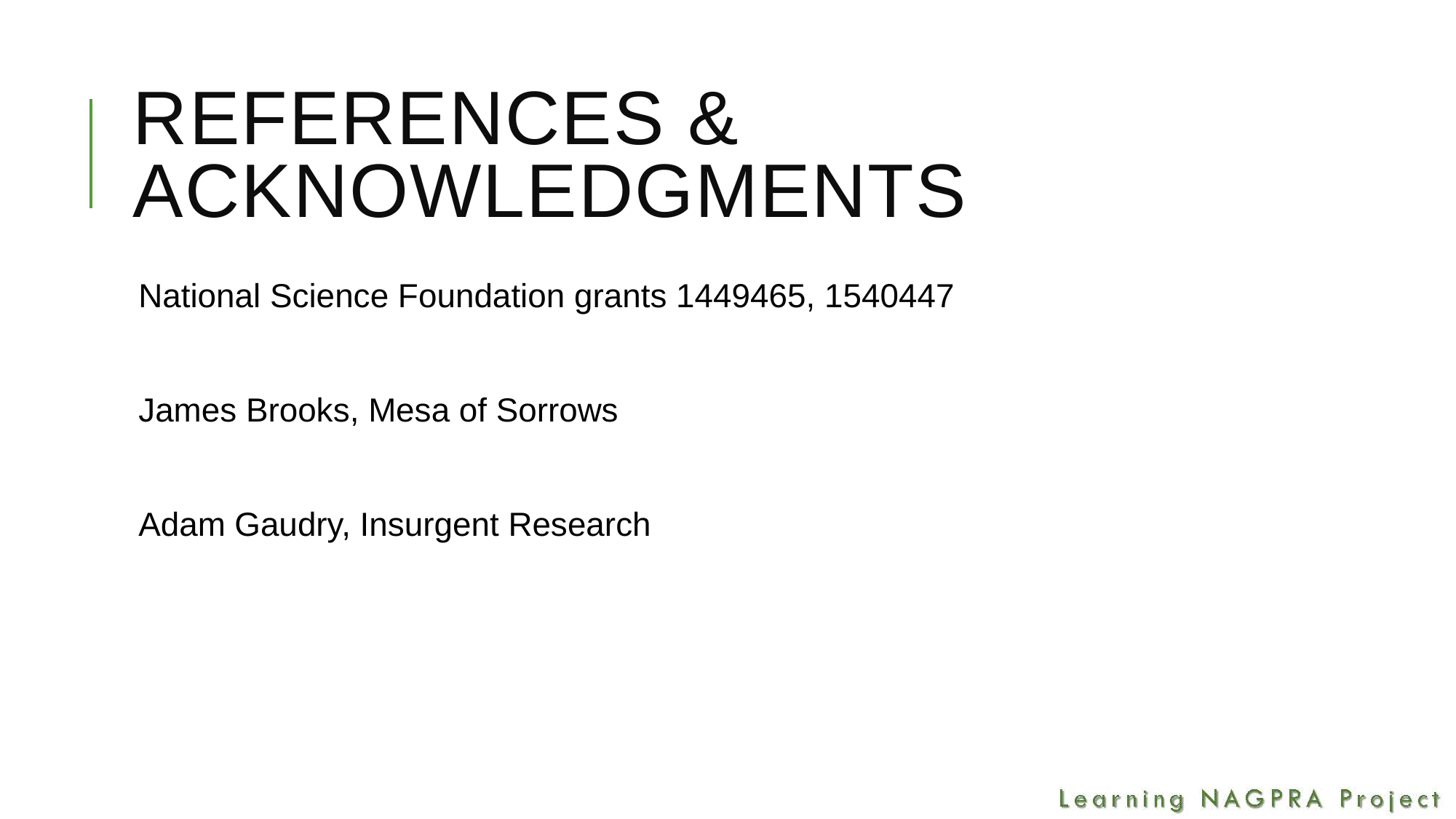

# References & Acknowledgments
National Science Foundation grants 1449465, 1540447

James Brooks, Mesa of Sorrows

Adam Gaudry, Insurgent Research